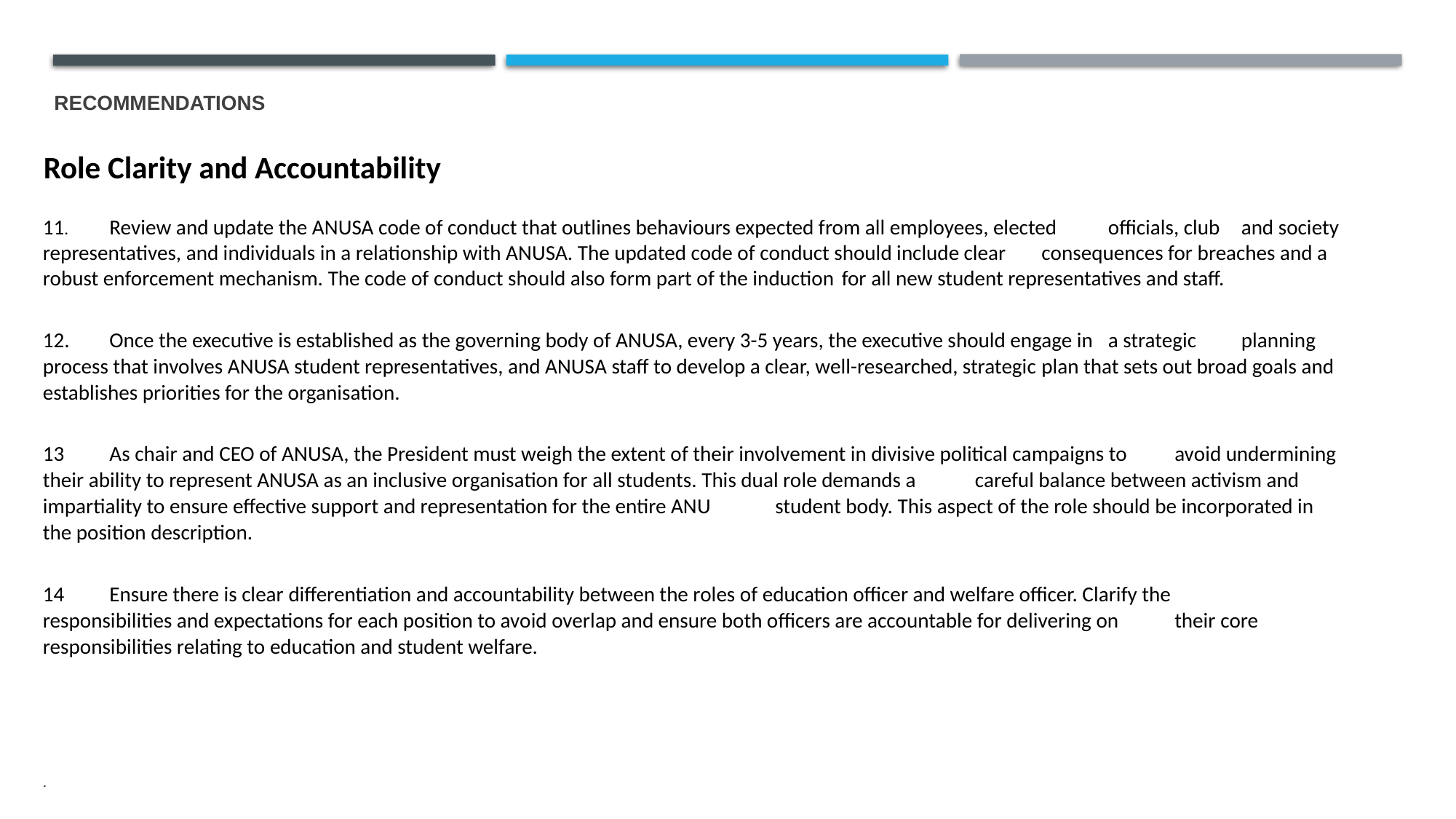

# RECOMMENDATIONS
Role Clarity and Accountability

11.	Review and update the ANUSA code of conduct that outlines behaviours expected from all employees, elected 	officials, club 	and society representatives, and individuals in a relationship with ANUSA. The updated code of conduct should include clear 	consequences for breaches and a robust enforcement mechanism. The code of conduct should also form part of the induction 	for all new student representatives and staff.

12.	Once the executive is established as the governing body of ANUSA, every 3-5 years, the executive should engage in 	a strategic 	planning process that involves ANUSA student representatives, and ANUSA staff to develop a clear, well-researched, strategic 	plan that sets out broad goals and establishes priorities for the organisation.

13	As chair and CEO of ANUSA, the President must weigh the extent of their involvement in divisive political campaigns to 	avoid undermining their ability to represent ANUSA as an inclusive organisation for all students. This dual role demands a 	careful balance between activism and impartiality to ensure effective support and representation for the entire ANU 	student body. This aspect of the role should be incorporated in the position description.

14	Ensure there is clear differentiation and accountability between the roles of education officer and welfare officer. Clarify the 	responsibilities and expectations for each position to avoid overlap and ensure both officers are accountable for delivering on 	their core responsibilities relating to education and student welfare.

.